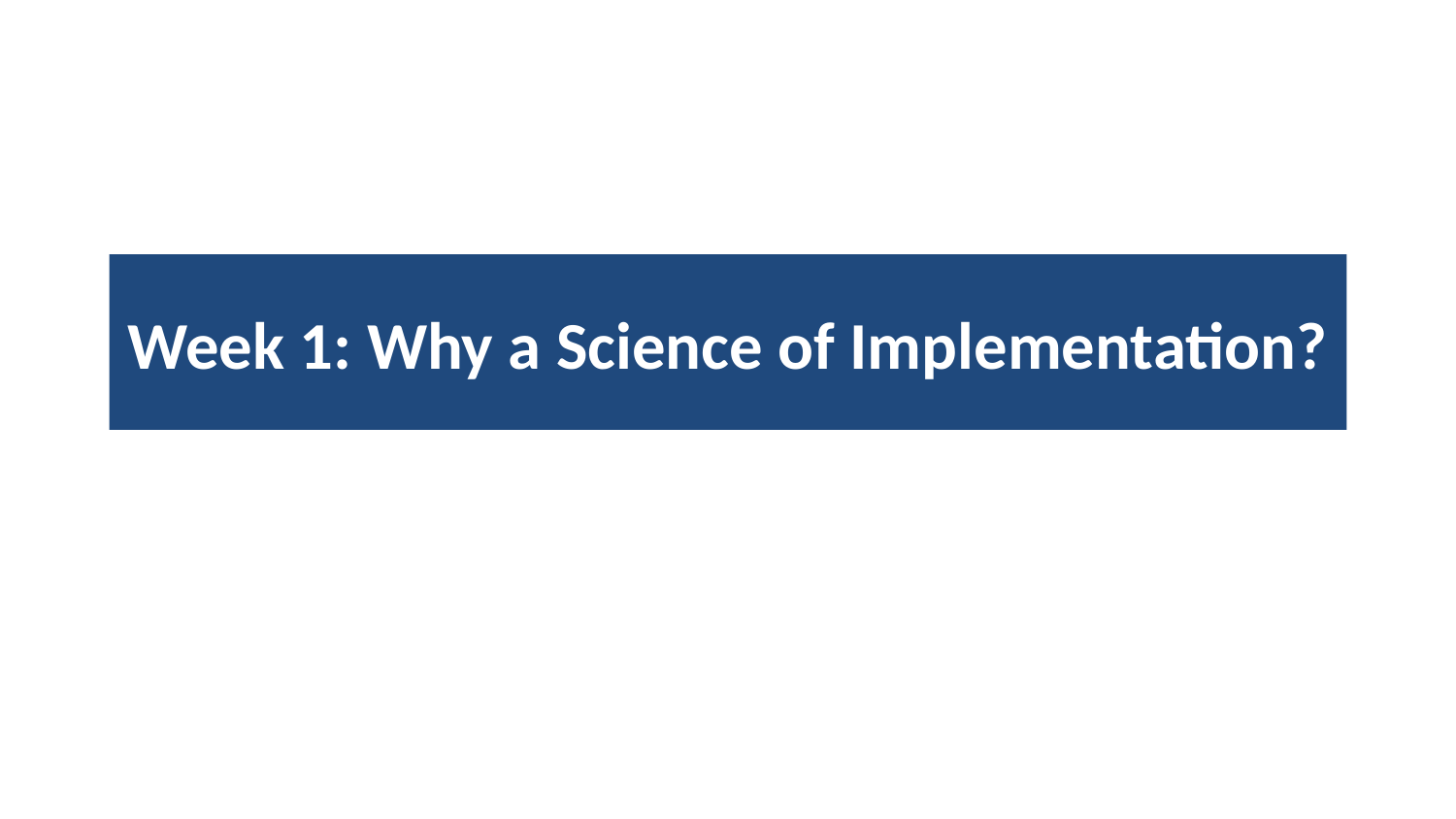

# Week 1: Why a Science of Implementation?